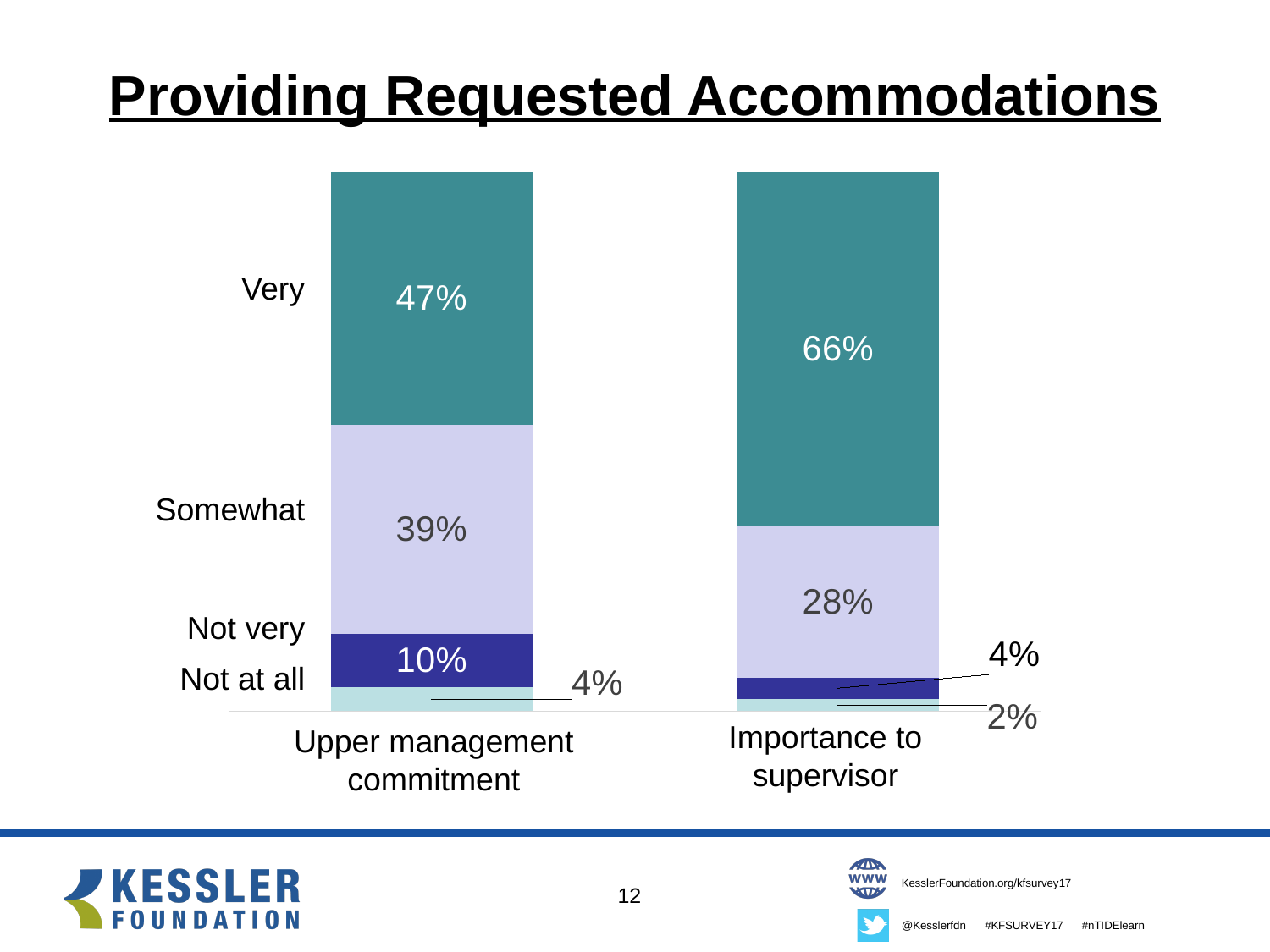

# Providing Requested Accommodations

### Chart

| Category | Not at all | Not very | Somewhat | Very |
|---|---|---|---|---|
| Upper management commitment | 138.0 | 305.0 | 1190.0 | 1446.0 |
| Importance to supervisor | 70.0 | 122.0 | 865.0 | 2022.0 |
Very
Somewhat
Not very
Not at all
Importance to supervisor
Upper management commitment
12